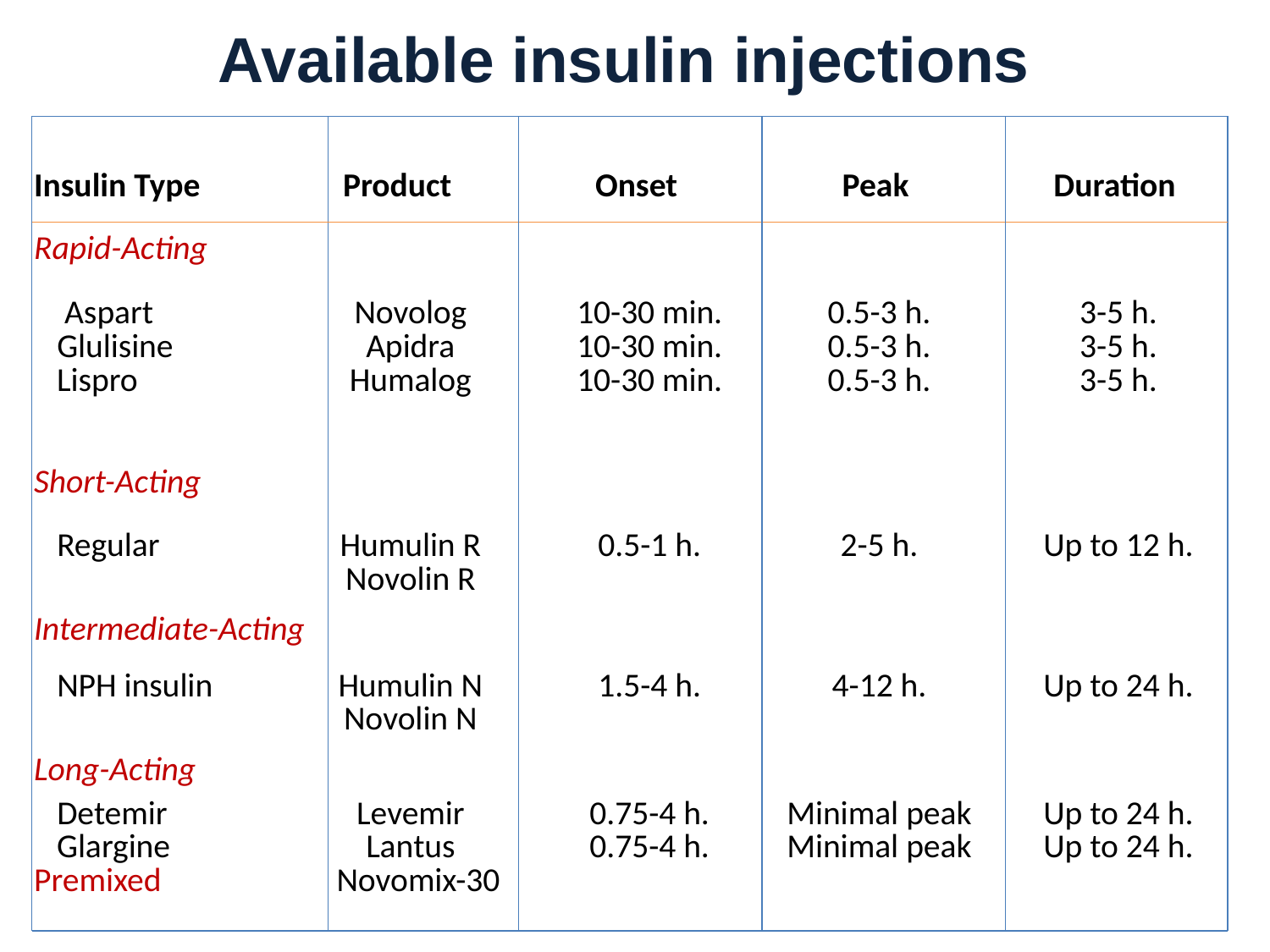

Available insulin injections
| Insulin Type | Product | Onset |  | Peak | Duration |
| --- | --- | --- | --- | --- | --- |
| Rapid-Acting |  |  |  |  |  |
| Aspart    Glulisine    Lispro | Novolog Apidra Humalog |  | 10-30 min. 10-30 min. 10-30 min. | 0.5-3 h. 0.5-3 h. 0.5-3 h. | 3-5 h. 3-5 h. 3-5 h. |
| Short-Acting |  |  |  |  |  |
| Regular | Humulin R Novolin R |  | 0.5-1 h. | 2-5 h. | Up to 12 h. |
| Intermediate-Acting |  |  |  |  |  |
| NPH insulin | Humulin N Novolin N |  | 1.5-4 h. | 4-12 h. | Up to 24 h. |
| Long-Acting |  |  |  |  |  |
| Detemir    Glargine Premixed | Levemir Lantus Novomix-30 |  | 0.75-4 h. 0.75-4 h. | Minimal peak Minimal peak | Up to 24 h. Up to 24 h. |